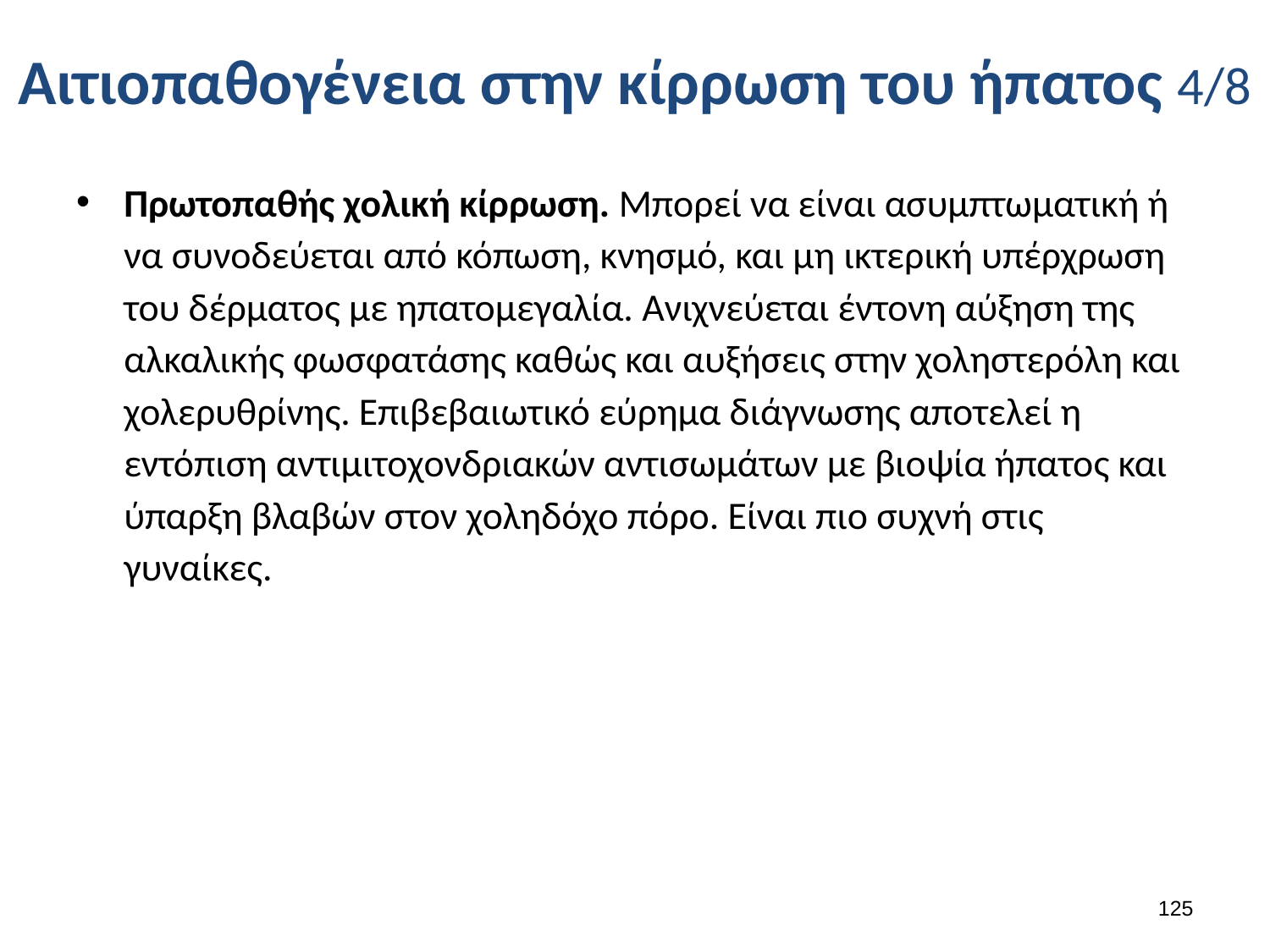

# Αιτιοπαθογένεια στην κίρρωση του ήπατος 4/8
Πρωτοπαθής χολική κίρρωση. Μπορεί να είναι ασυμπτωματική ή να συνοδεύεται από κόπωση, κνησμό, και μη ικτερική υπέρχρωση του δέρματος με ηπατομεγαλία. Ανιχνεύεται έντονη αύξηση της αλκαλικής φωσφατάσης καθώς και αυξήσεις στην χοληστερόλη και χολερυθρίνης. Επιβεβαιωτικό εύρημα διάγνωσης αποτελεί η εντόπιση αντιμιτοχονδριακών αντισωμάτων με βιοψία ήπατος και ύπαρξη βλαβών στον χοληδόχο πόρο. Είναι πιο συχνή στις γυναίκες.

125